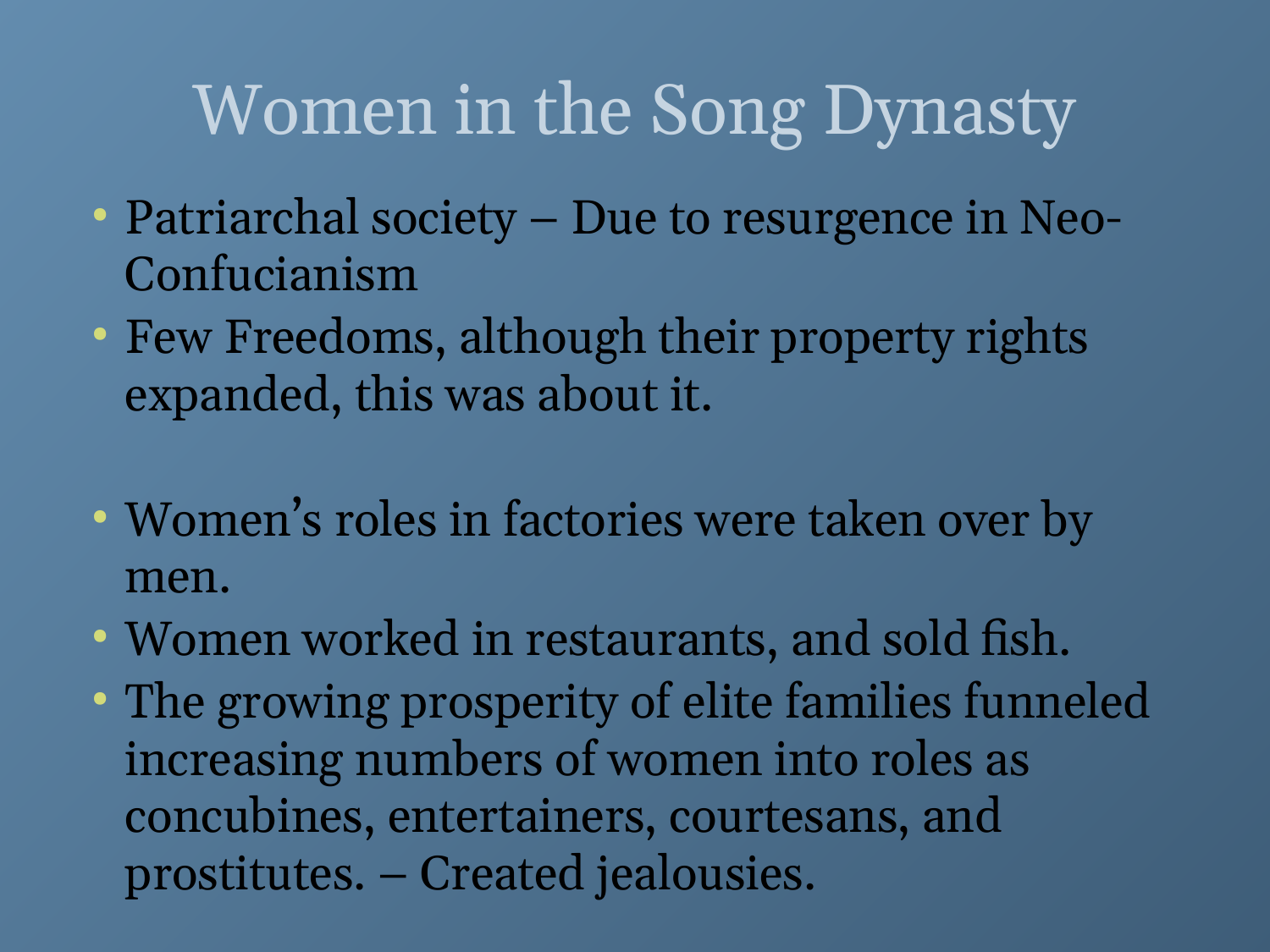

# Women in the Song Dynasty
Patriarchal society – Due to resurgence in Neo-Confucianism
Few Freedoms, although their property rights expanded, this was about it.

Women’s roles in factories were taken over by men.
Women worked in restaurants, and sold fish.
The growing prosperity of elite families funneled increasing numbers of women into roles as concubines, entertainers, courtesans, and prostitutes. – Created jealousies.